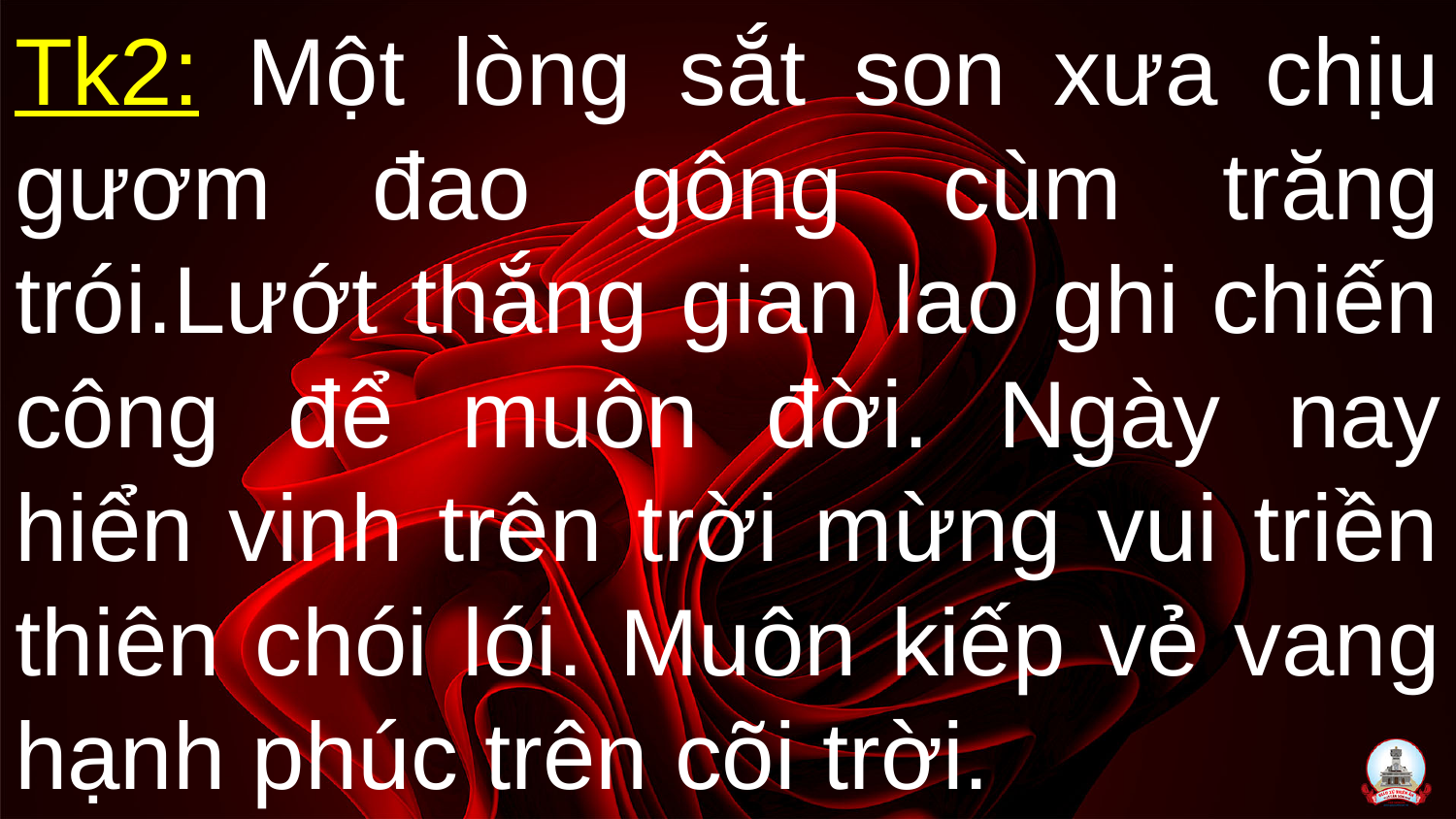

# Tk2: Một lòng sắt son xưa chịu gươm đao gông cùm trăng trói.Lướt thắng gian lao ghi chiến công để muôn đời. Ngày nay hiển vinh trên trời mừng vui triền thiên chói lói. Muôn kiếp vẻ vang hạnh phúc trên cõi trời.